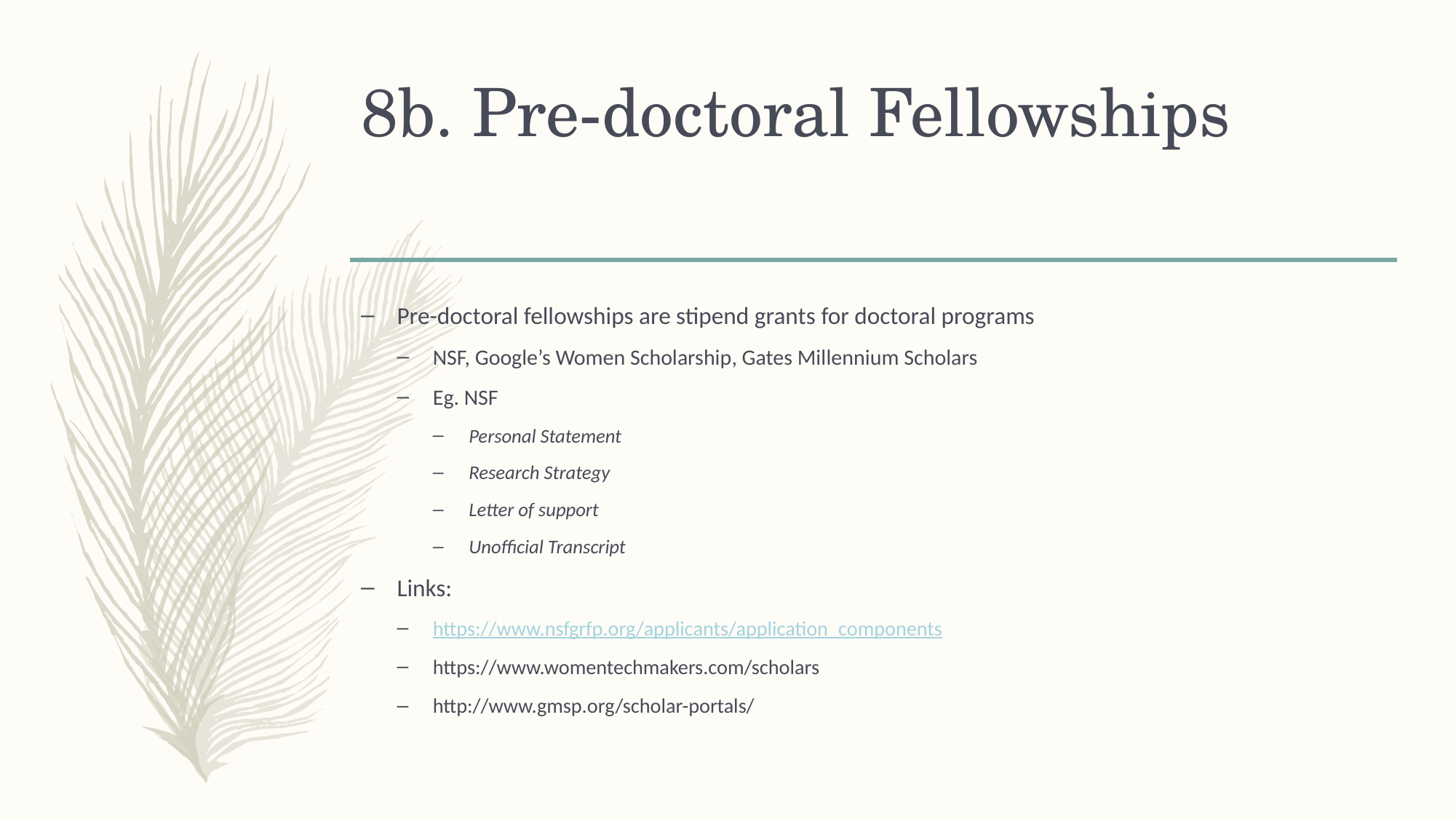

# 8b. Pre-doctoral Fellowships
Pre-doctoral fellowships are stipend grants for doctoral programs
NSF, Google’s Women Scholarship, Gates Millennium Scholars
Eg. NSF
Personal Statement
Research Strategy
Letter of support
Unofficial Transcript
Links:
https://www.nsfgrfp.org/applicants/application_components
https://www.womentechmakers.com/scholars
http://www.gmsp.org/scholar-portals/